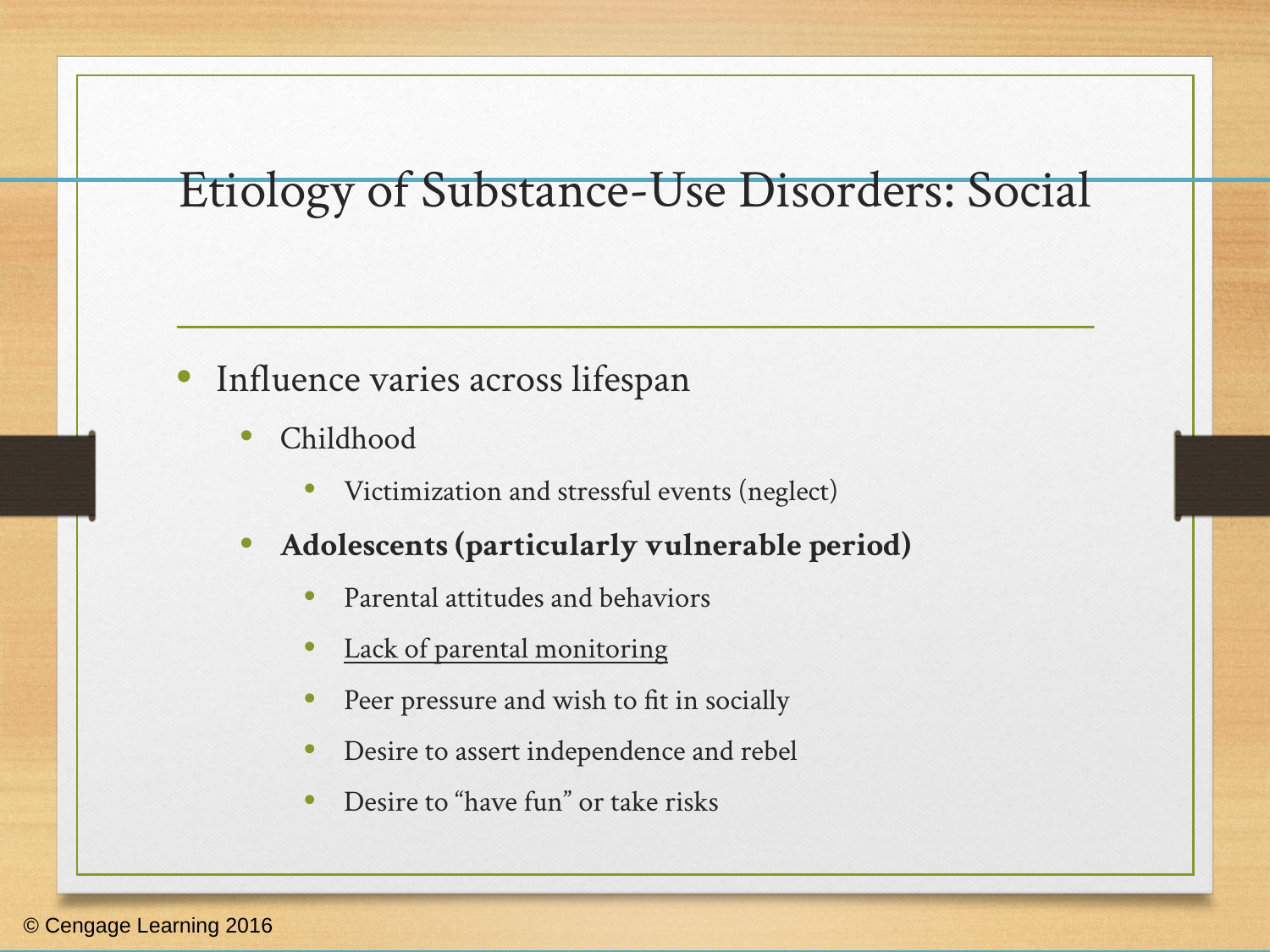

# Etiology of Substance-Use Disorders: Social
Influence varies across lifespan
Childhood
Victimization and stressful events (neglect)
Adolescents (particularly vulnerable period)
Parental attitudes and behaviors
Lack of parental monitoring
Peer pressure and wish to fit in socially
Desire to assert independence and rebel
Desire to “have fun” or take risks